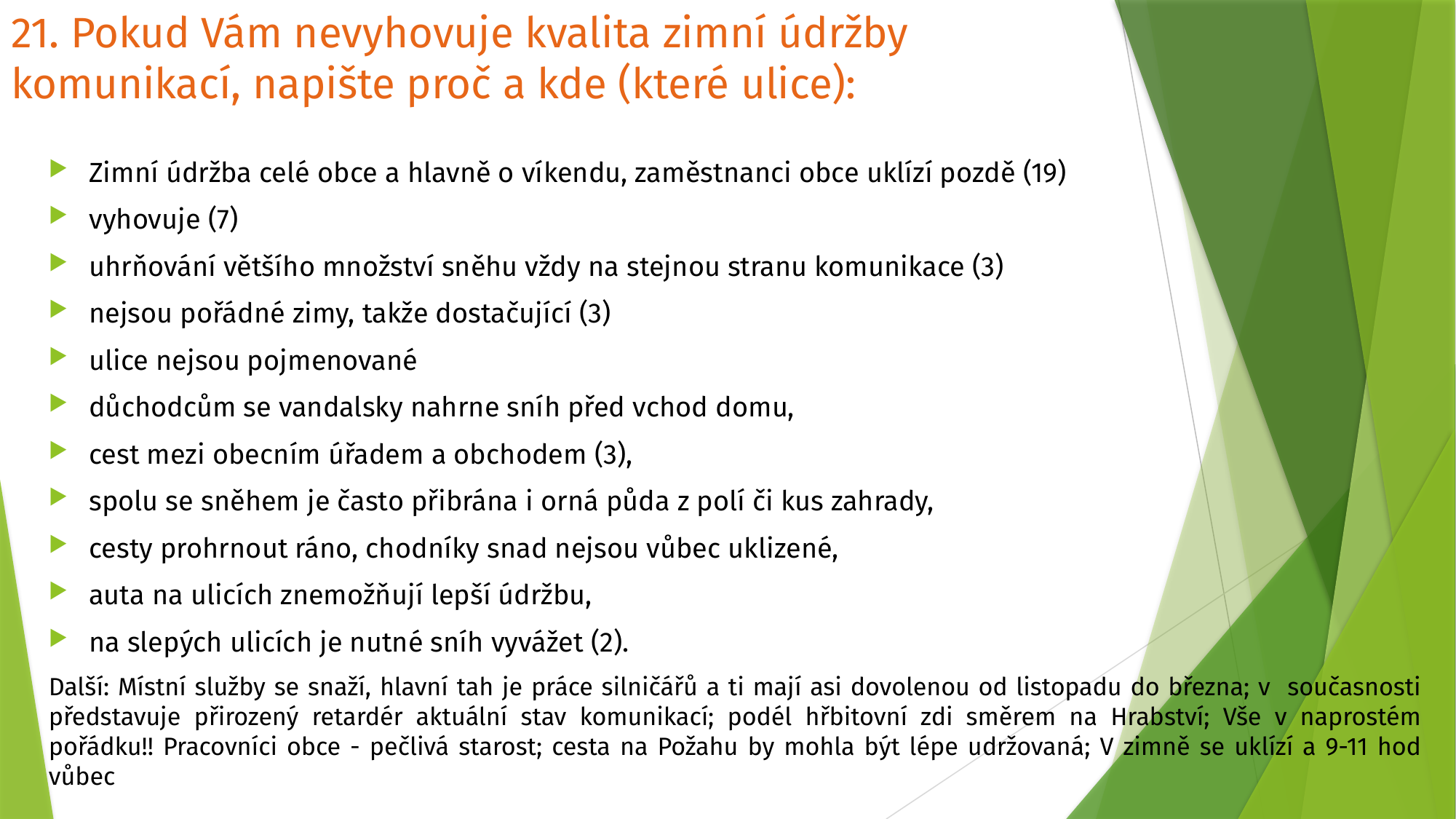

# 21. Pokud Vám nevyhovuje kvalita zimní údržby komunikací, napište proč a kde (které ulice):
Zimní údržba celé obce a hlavně o víkendu, zaměstnanci obce uklízí pozdě (19)
vyhovuje (7)
uhrňování většího množství sněhu vždy na stejnou stranu komunikace (3)
nejsou pořádné zimy, takže dostačující (3)
ulice nejsou pojmenované
důchodcům se vandalsky nahrne sníh před vchod domu,
cest mezi obecním úřadem a obchodem (3),
spolu se sněhem je často přibrána i orná půda z polí či kus zahrady,
cesty prohrnout ráno, chodníky snad nejsou vůbec uklizené,
auta na ulicích znemožňují lepší údržbu,
na slepých ulicích je nutné sníh vyvážet (2).
Další: Místní služby se snaží, hlavní tah je práce silničářů a ti mají asi dovolenou od listopadu do března; v  současnosti představuje přirozený retardér aktuální stav komunikací; podél hřbitovní zdi směrem na Hrabství; Vše v naprostém pořádku!! Pracovníci obce - pečlivá starost; cesta na Požahu by mohla být lépe udržovaná; V zimně se uklízí a 9-11 hod vůbec